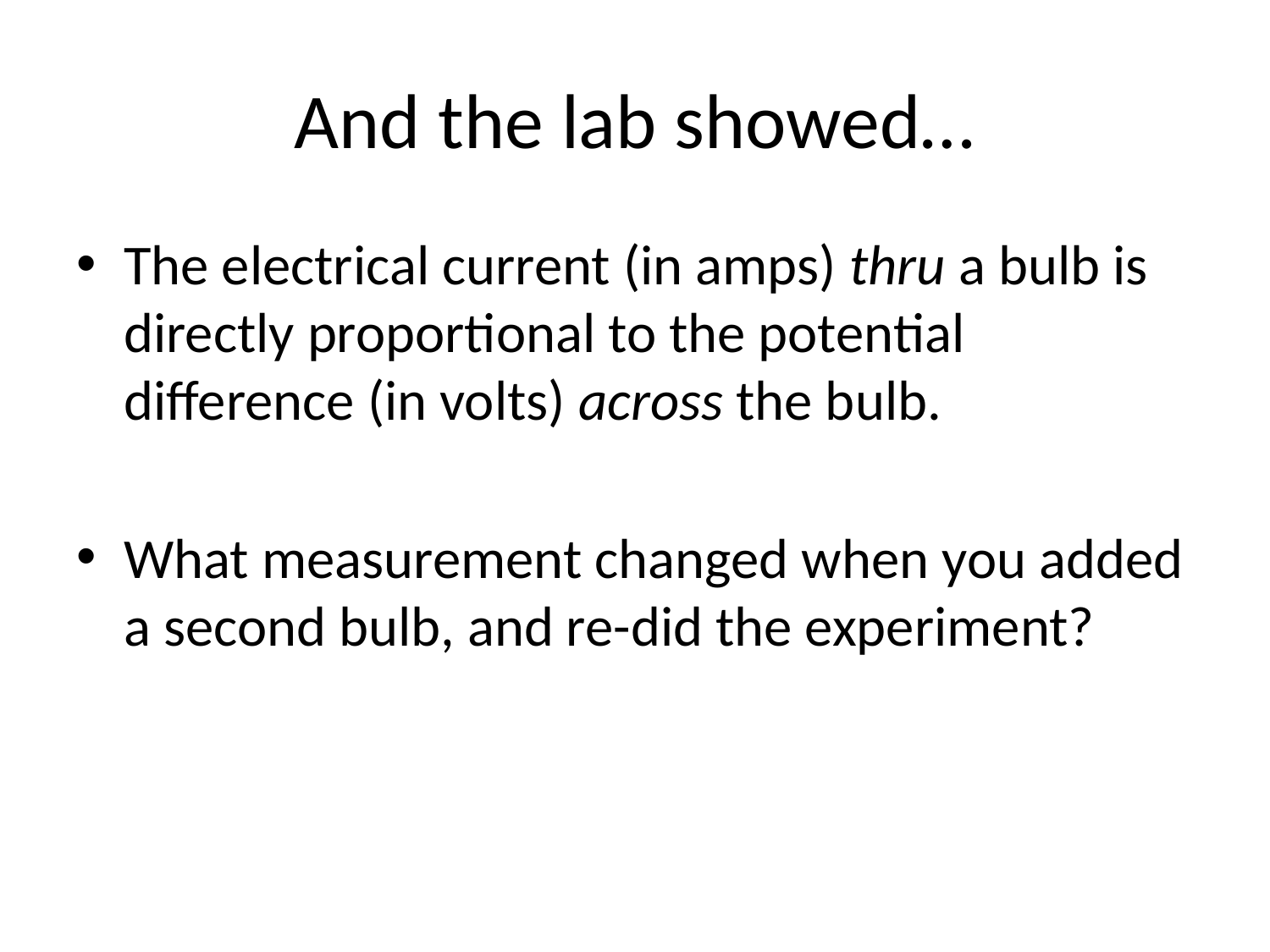

# And the lab showed…
The electrical current (in amps) thru a bulb is directly proportional to the potential difference (in volts) across the bulb.

What measurement changed when you added a second bulb, and re-did the experiment?